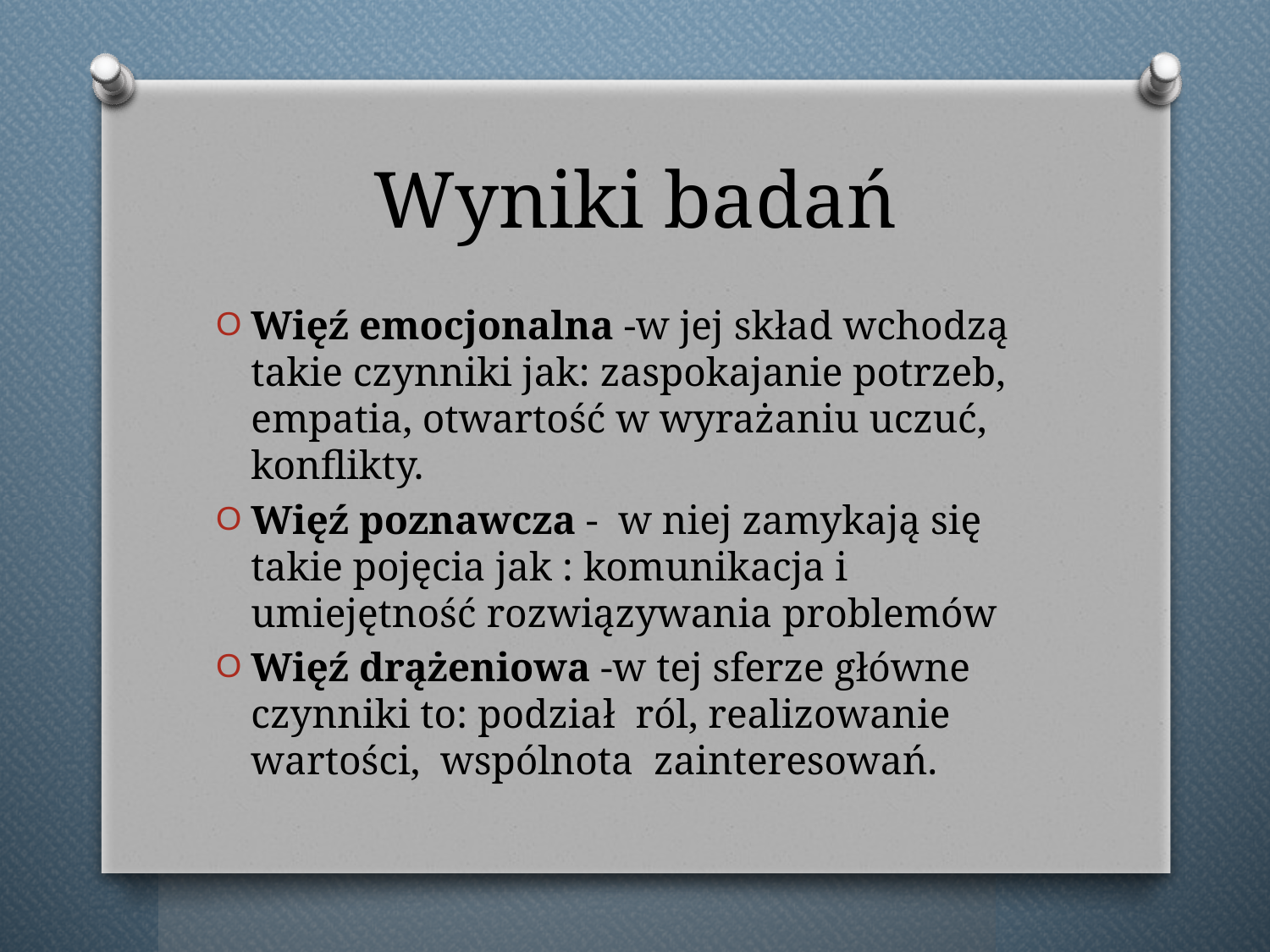

# Wyniki badań
Więź emocjonalna -w jej skład wchodzą takie czynniki jak: zaspokajanie potrzeb, empatia, otwartość w wyrażaniu uczuć, konflikty.
Więź poznawcza -  w niej zamykają się takie pojęcia jak : komunikacja i umiejętność rozwiązywania problemów
Więź drążeniowa -w tej sferze główne czynniki to: podział  ról, realizowanie wartości,  wspólnota  zainteresowań.